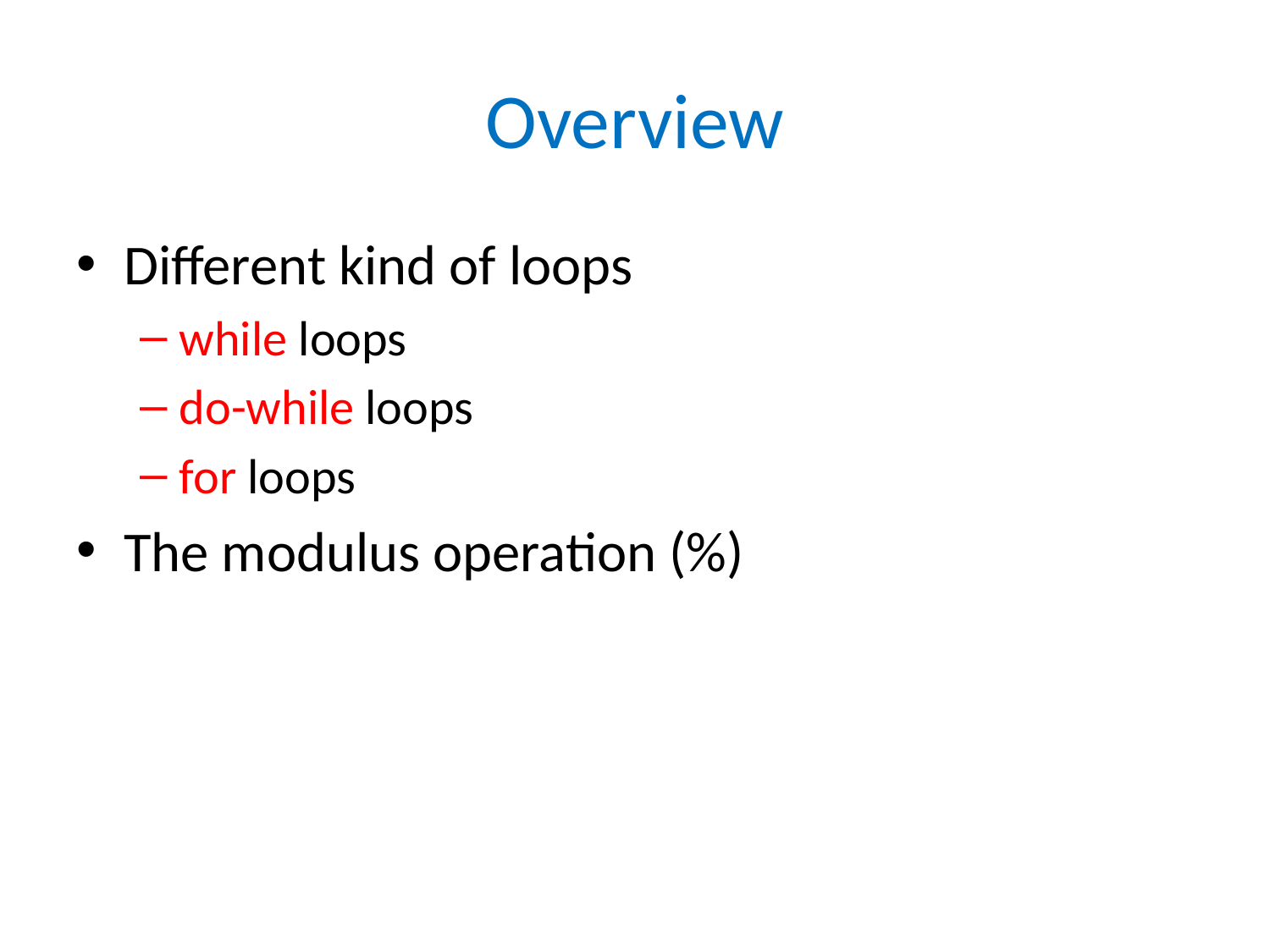

# Overview
Different kind of loops
while loops
do-while loops
for loops
The modulus operation (%)